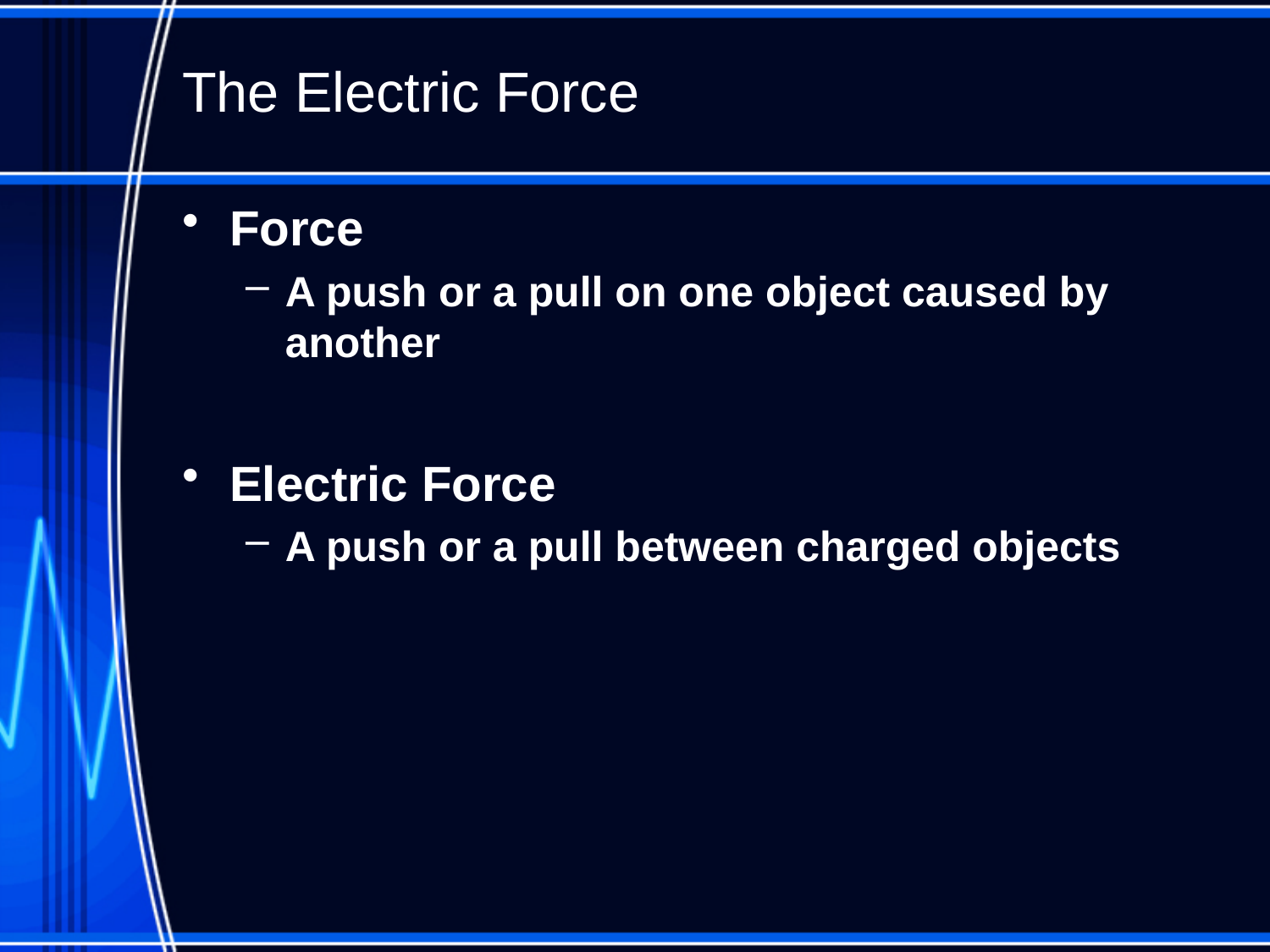

# The Electric Force
Force
A push or a pull on one object caused by another

Electric Force
A push or a pull between charged objects